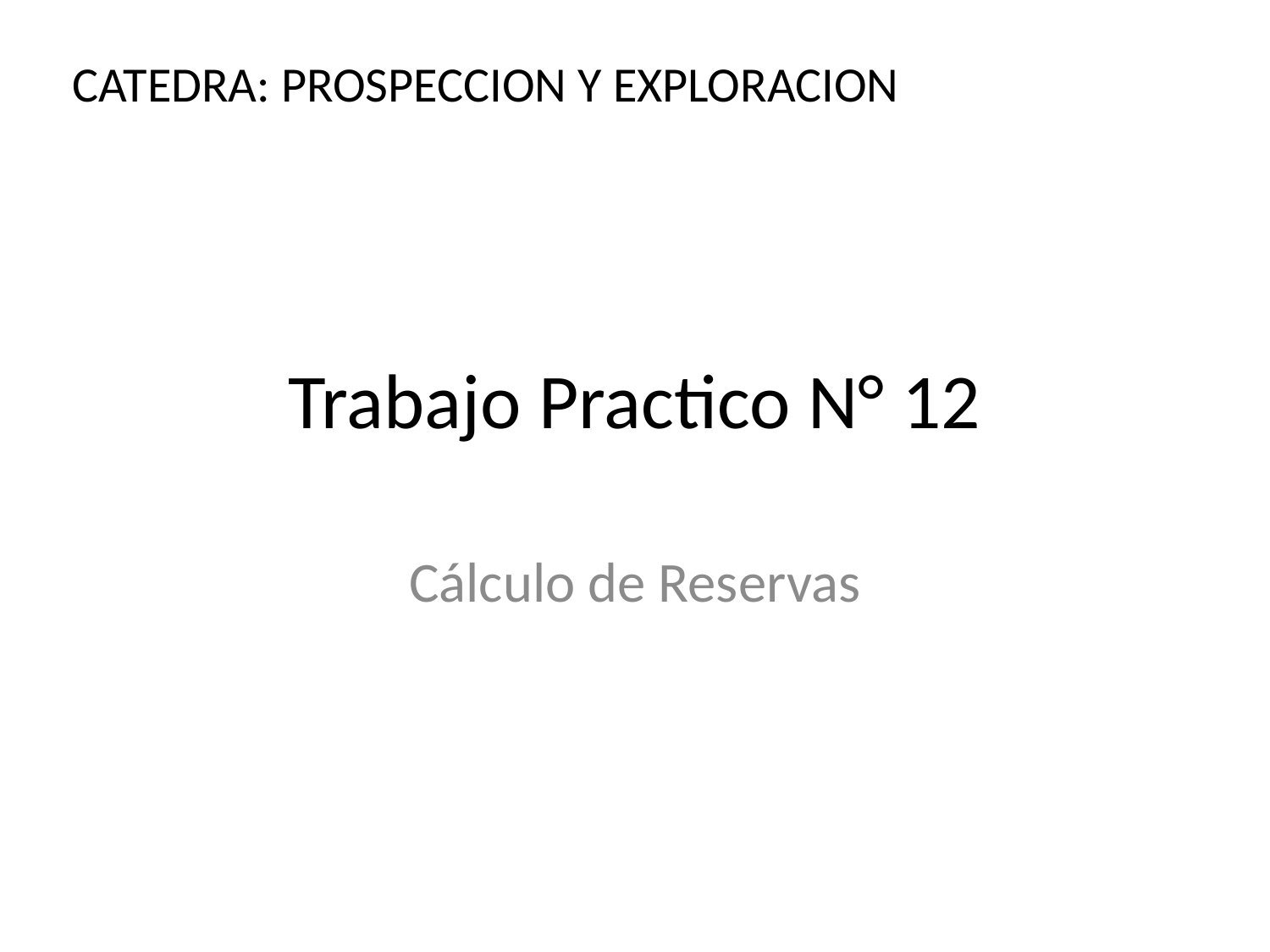

CATEDRA: PROSPECCION Y EXPLORACION
# Trabajo Practico N° 12
Cálculo de Reservas